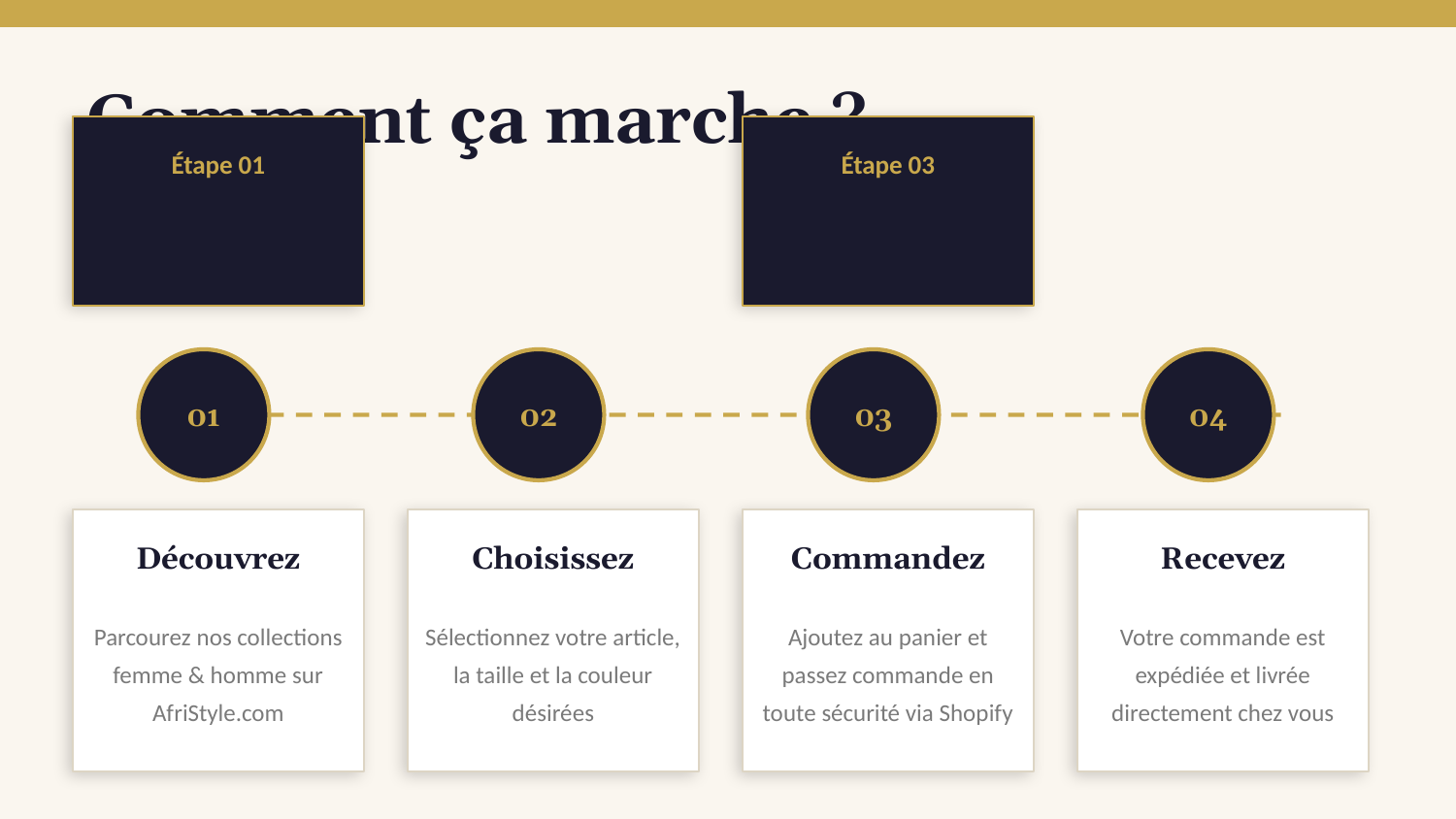

Comment ça marche ?

Étape 01
Étape 03

01

02

03

04

Découvrez
Choisissez
Commandez
Recevez
Parcourez nos collections femme & homme sur AfriStyle.com
Sélectionnez votre article, la taille et la couleur désirées
Ajoutez au panier et passez commande en toute sécurité via Shopify
Votre commande est expédiée et livrée directement chez vous